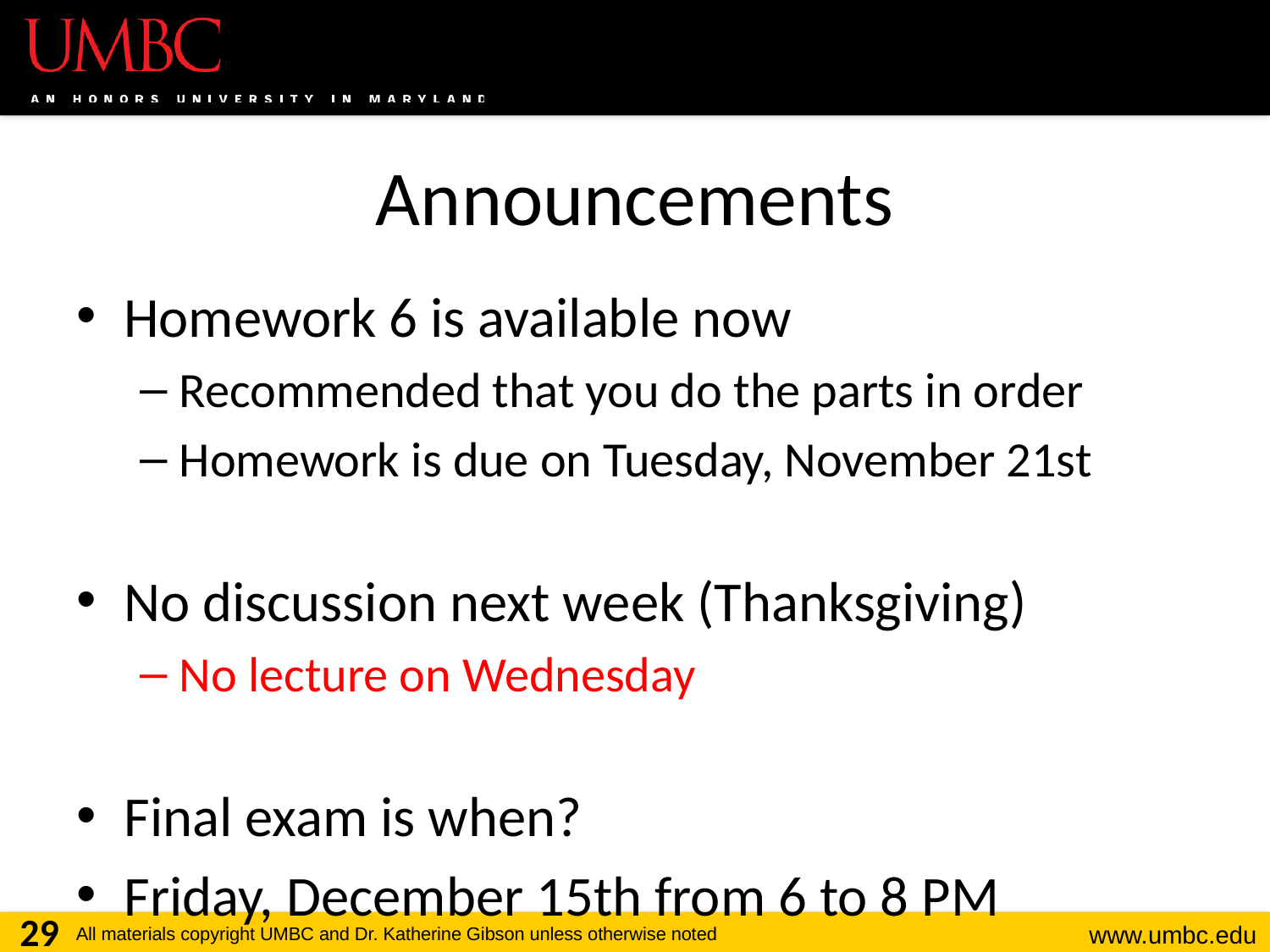

# Announcements
Homework 6 is available now
Recommended that you do the parts in order
Homework is due on Tuesday, November 21st

No discussion next week (Thanksgiving)
No lecture on Wednesday

Final exam is when?
Friday, December 15th from 6 to 8 PM

29